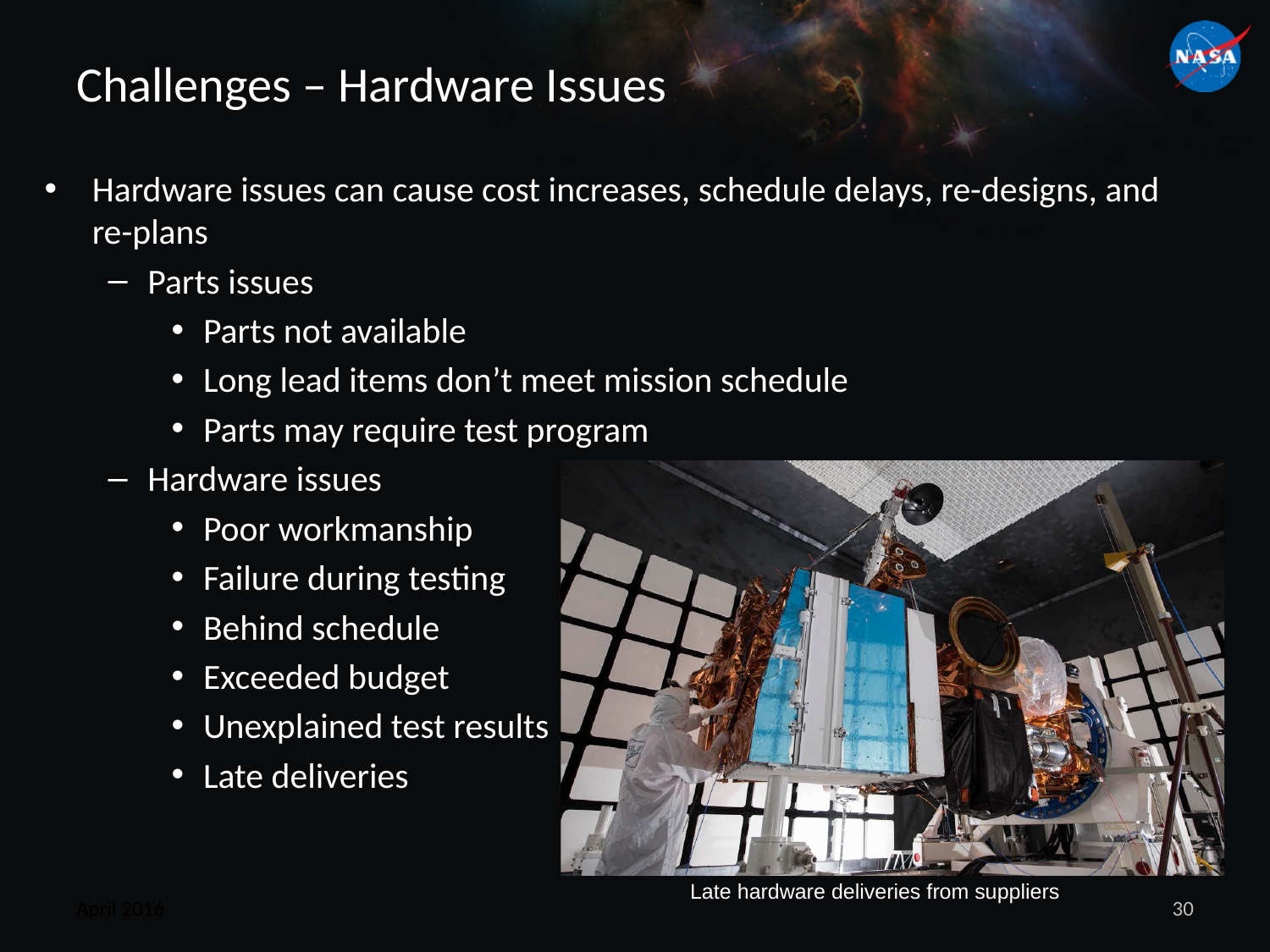

# Challenges – Hardware Issues
Hardware issues can cause cost increases, schedule delays, re-designs, and re-plans
Parts issues
Parts not available
Long lead items don’t meet mission schedule
Parts may require test program
Hardware issues
Poor workmanship
Failure during testing
Behind schedule
Exceeded budget
Unexplained test results
Late deliveries

Late hardware deliveries from suppliers
April 2016
30